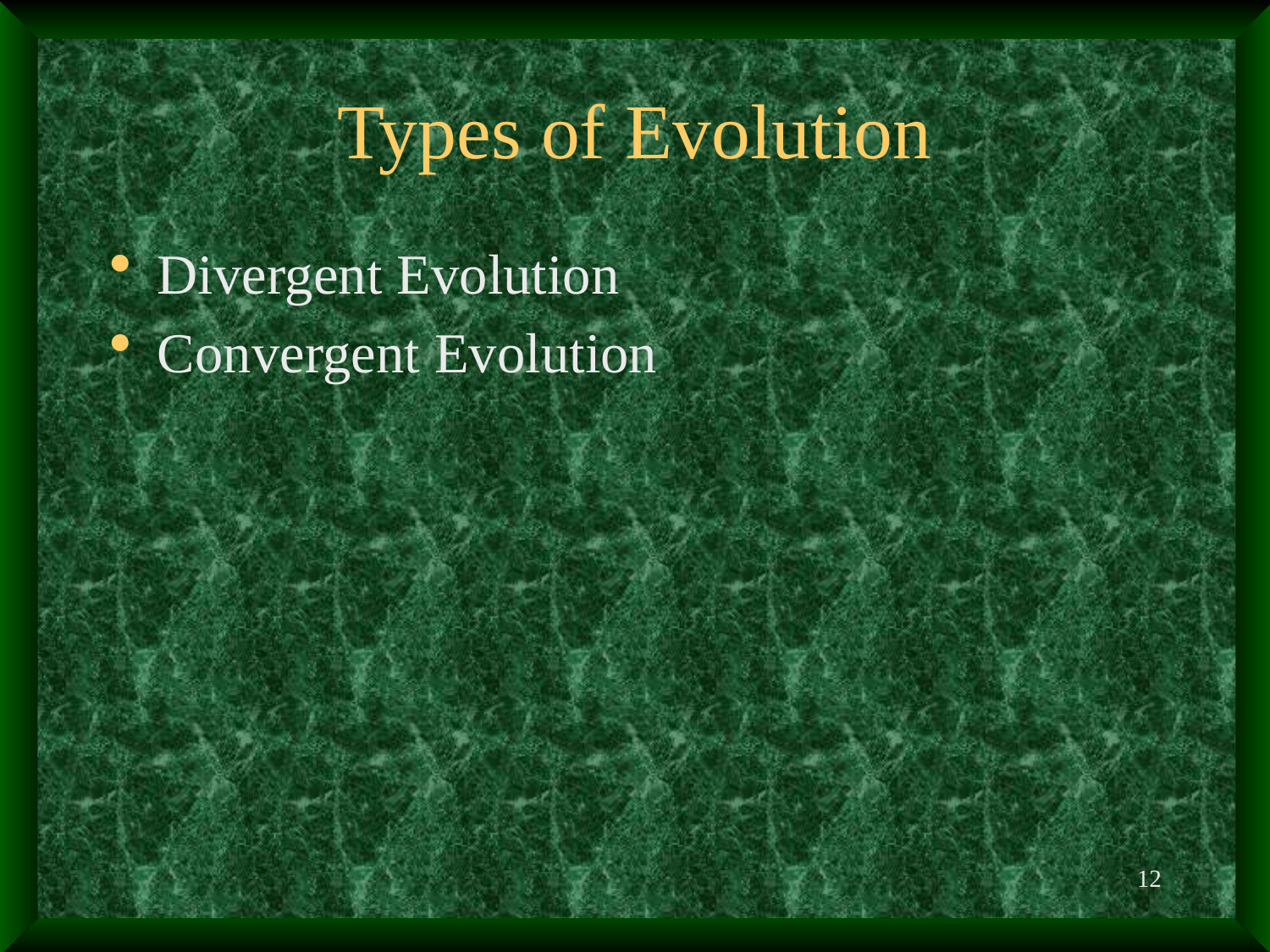

# Types of Evolution
Divergent Evolution
Convergent Evolution

12